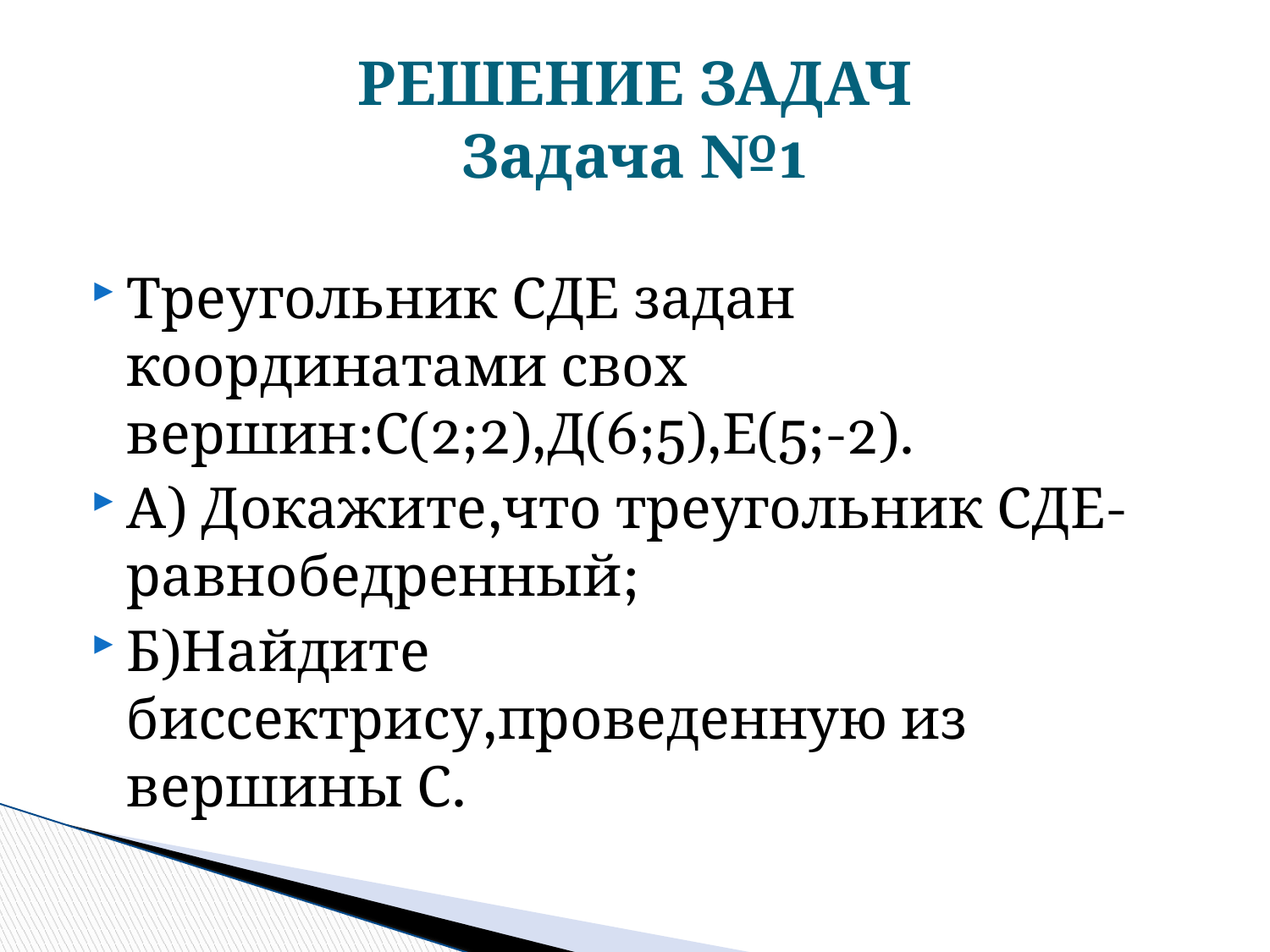

# РЕШЕНИЕ ЗАДАЧ Задача №1
Треугольник СДЕ задан координатами свох вершин:С(2;2),Д(6;5),Е(5;-2).
А) Докажите,что треугольник СДЕ-равнобедренный;
Б)Найдите биссектрису,проведенную из вершины С.